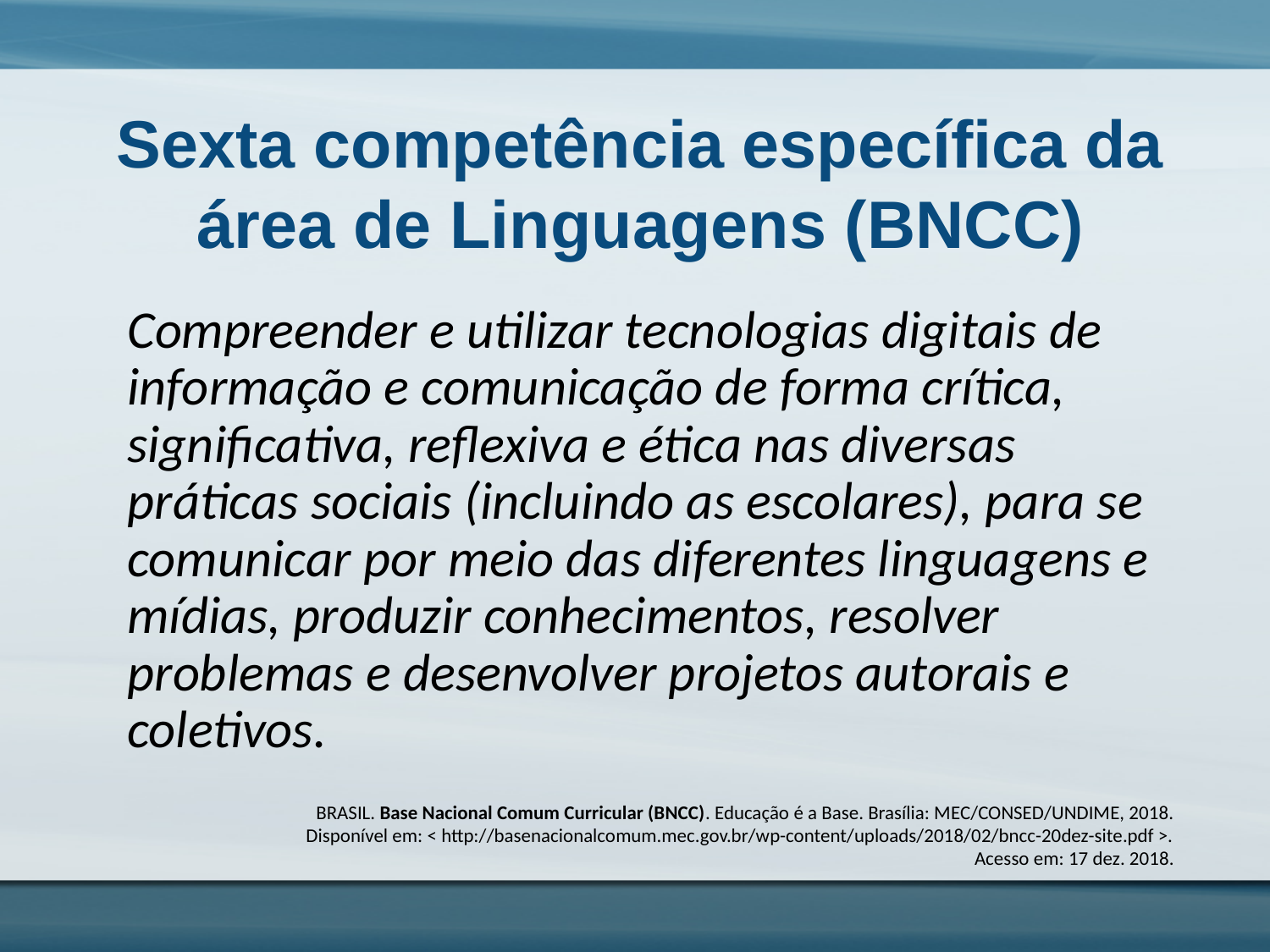

Sexta competência específica da área de Linguagens (BNCC)
# Compreender e utilizar tecnologias digitais de informação e comunicação de forma crítica, significativa, reflexiva e ética nas diversas práticas sociais (incluindo as escolares), para se comunicar por meio das diferentes linguagens e mídias, produzir conhecimentos, resolver problemas e desenvolver projetos autorais e coletivos.
BRASIL. Base Nacional Comum Curricular (BNCC). Educação é a Base. Brasília: MEC/CONSED/UNDIME, 2018. Disponível em: < http://basenacionalcomum.mec.gov.br/wp-content/uploads/2018/02/bncc-20dez-site.pdf >. Acesso em: 17 dez. 2018.